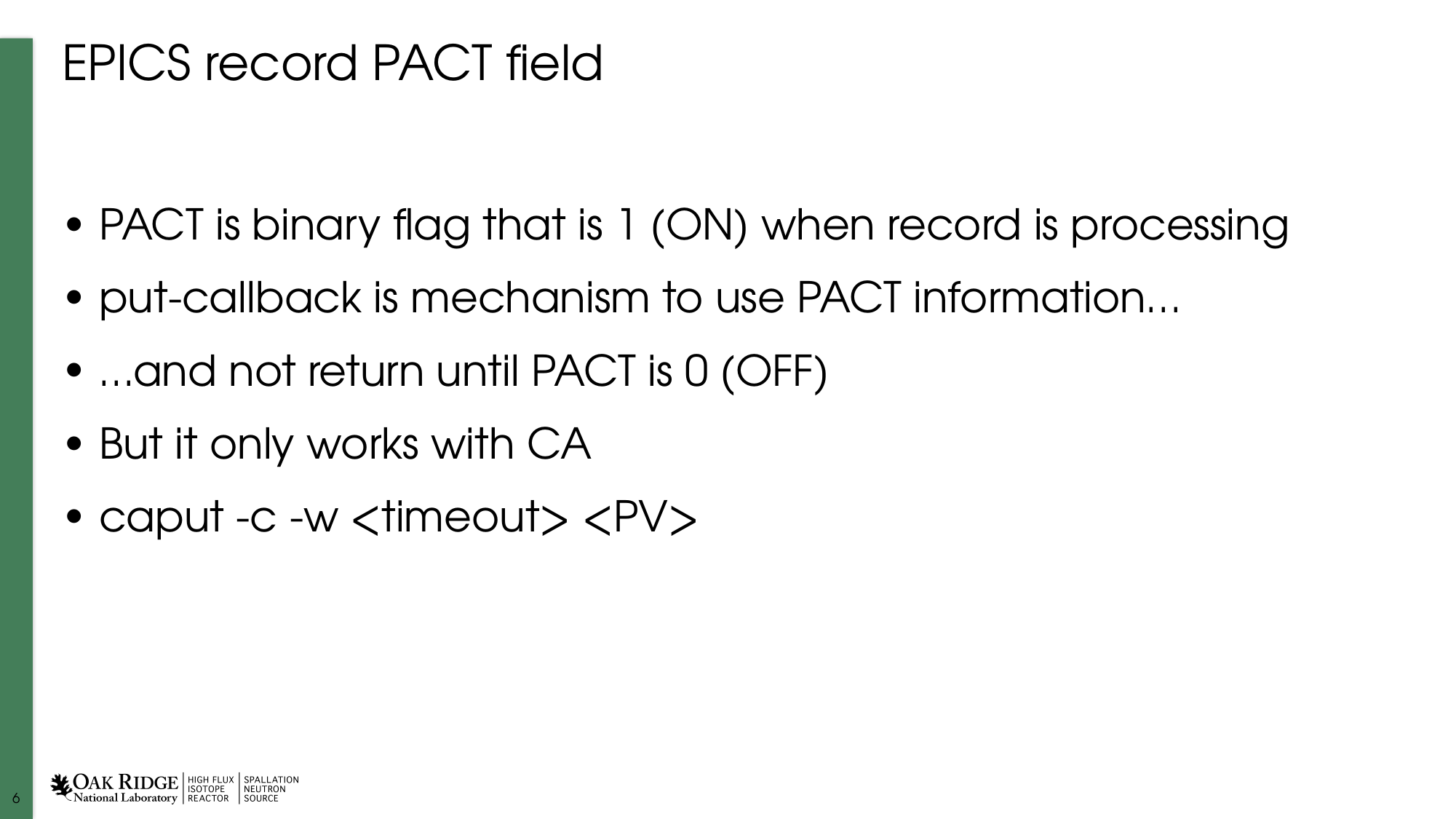

# EPICS record PACT field
PACT is binary flag that is 1 (ON) when record is processing
put-callback is mechanism to use PACT information…
…and not return until PACT is 0 (OFF)
But it only works with CA
caput -c -w <timeout> <PV>